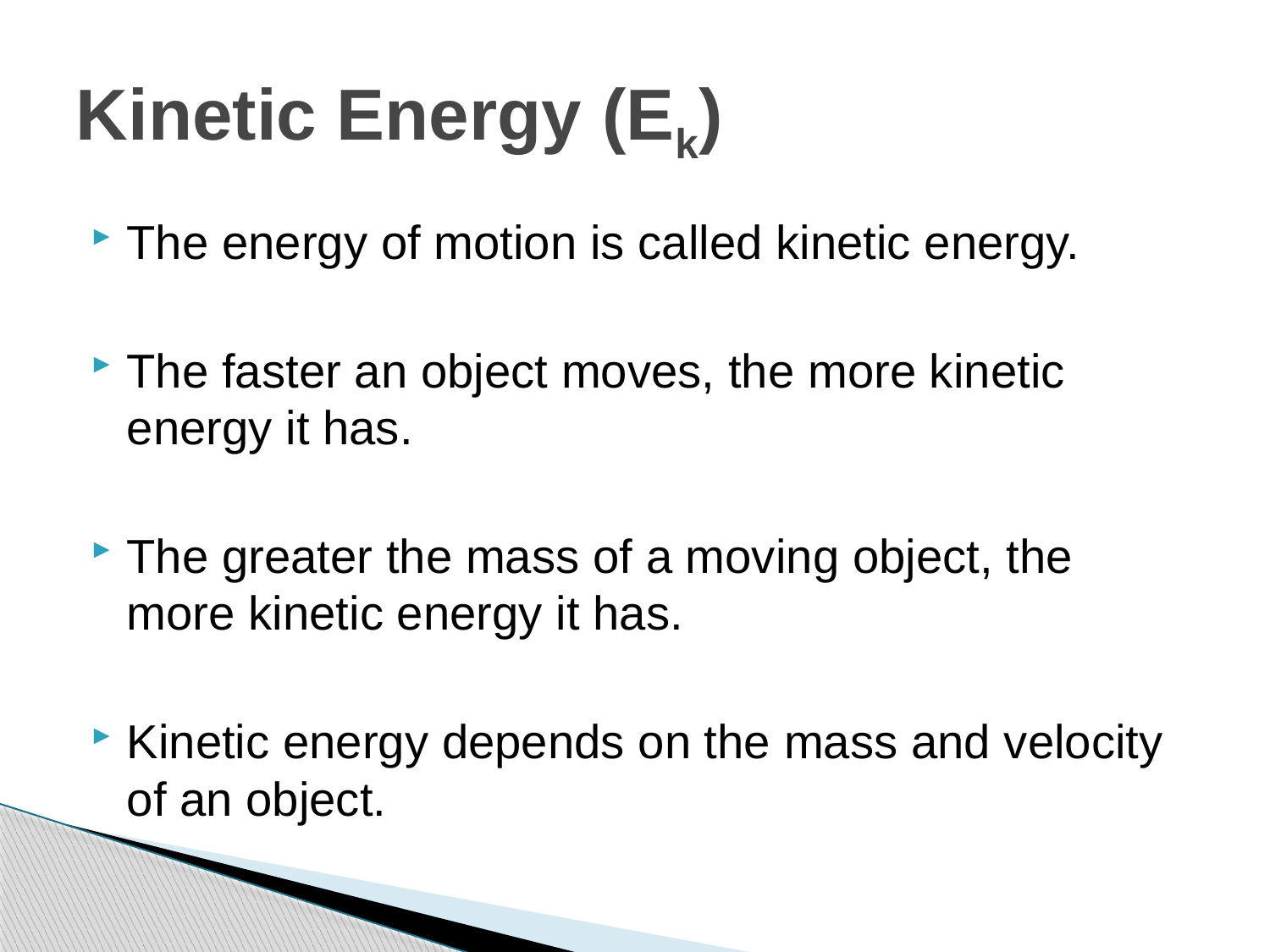

# Kinetic Energy (Ek)
The energy of motion is called kinetic energy.

The faster an object moves, the more kinetic energy it has.

The greater the mass of a moving object, the more kinetic energy it has.

Kinetic energy depends on the mass and velocity of an object.